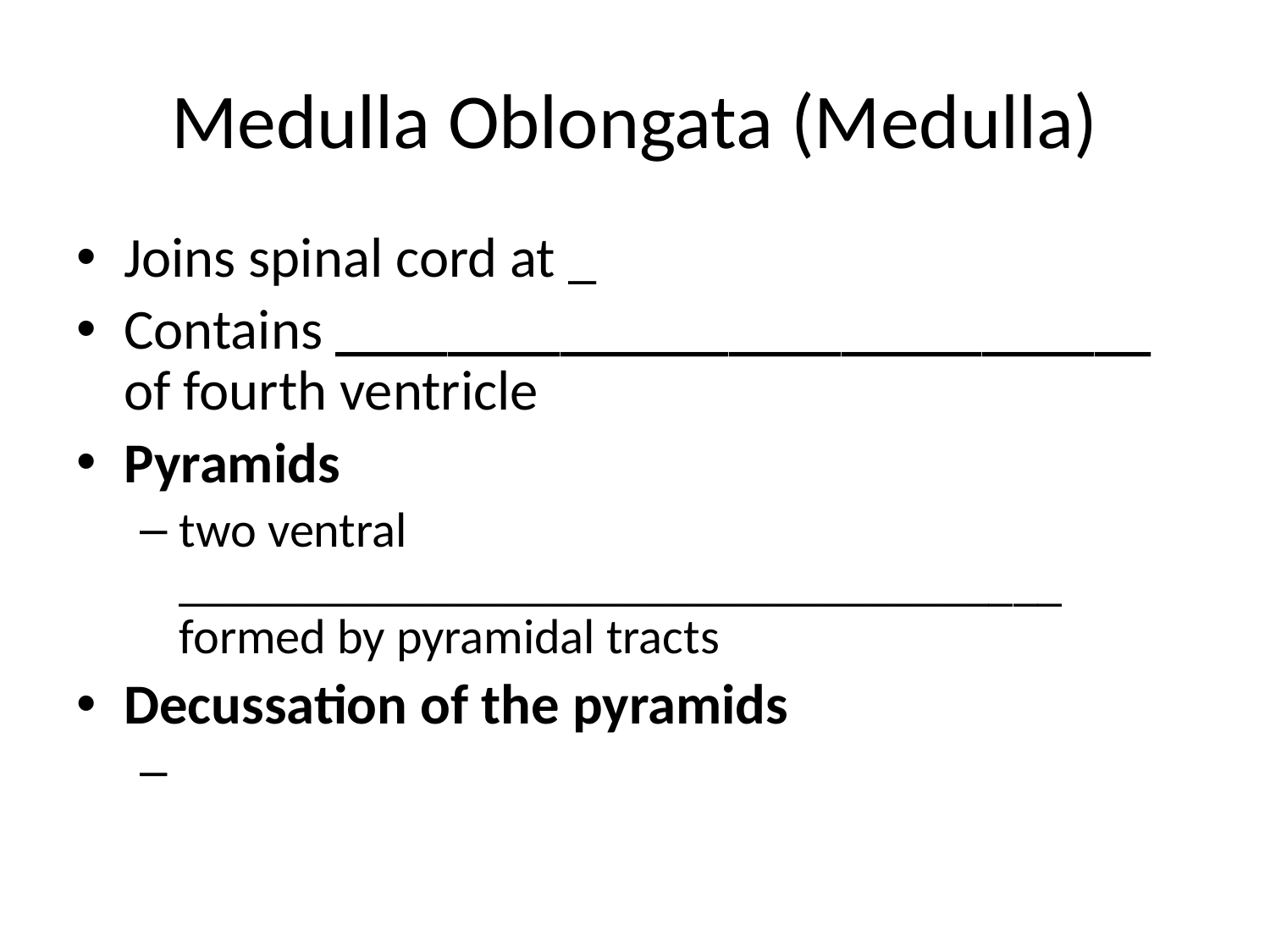

# Medulla Oblongata (Medulla)
Joins spinal cord at _
Contains _____________________________ of fourth ventricle
Pyramids
two ventral ____________________________________ formed by pyramidal tracts
Decussation of the pyramids